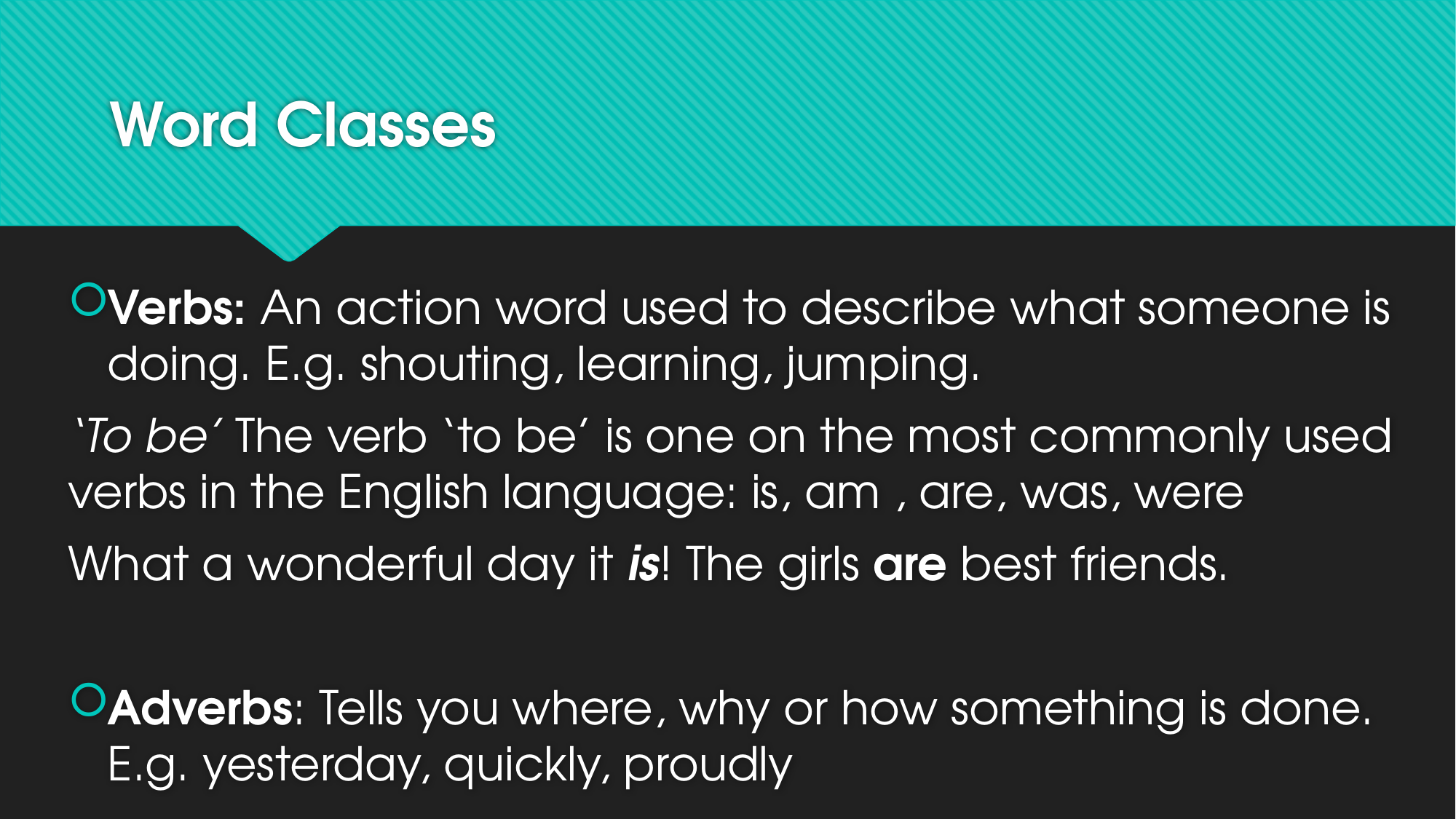

# Word Classes
Verbs: An action word used to describe what someone is doing. E.g. shouting, learning, jumping.
‘To be’ The verb ‘to be’ is one on the most commonly used verbs in the English language: is, am , are, was, were
What a wonderful day it is! The girls are best friends.

Adverbs: Tells you where, why or how something is done. E.g. yesterday, quickly, proudly